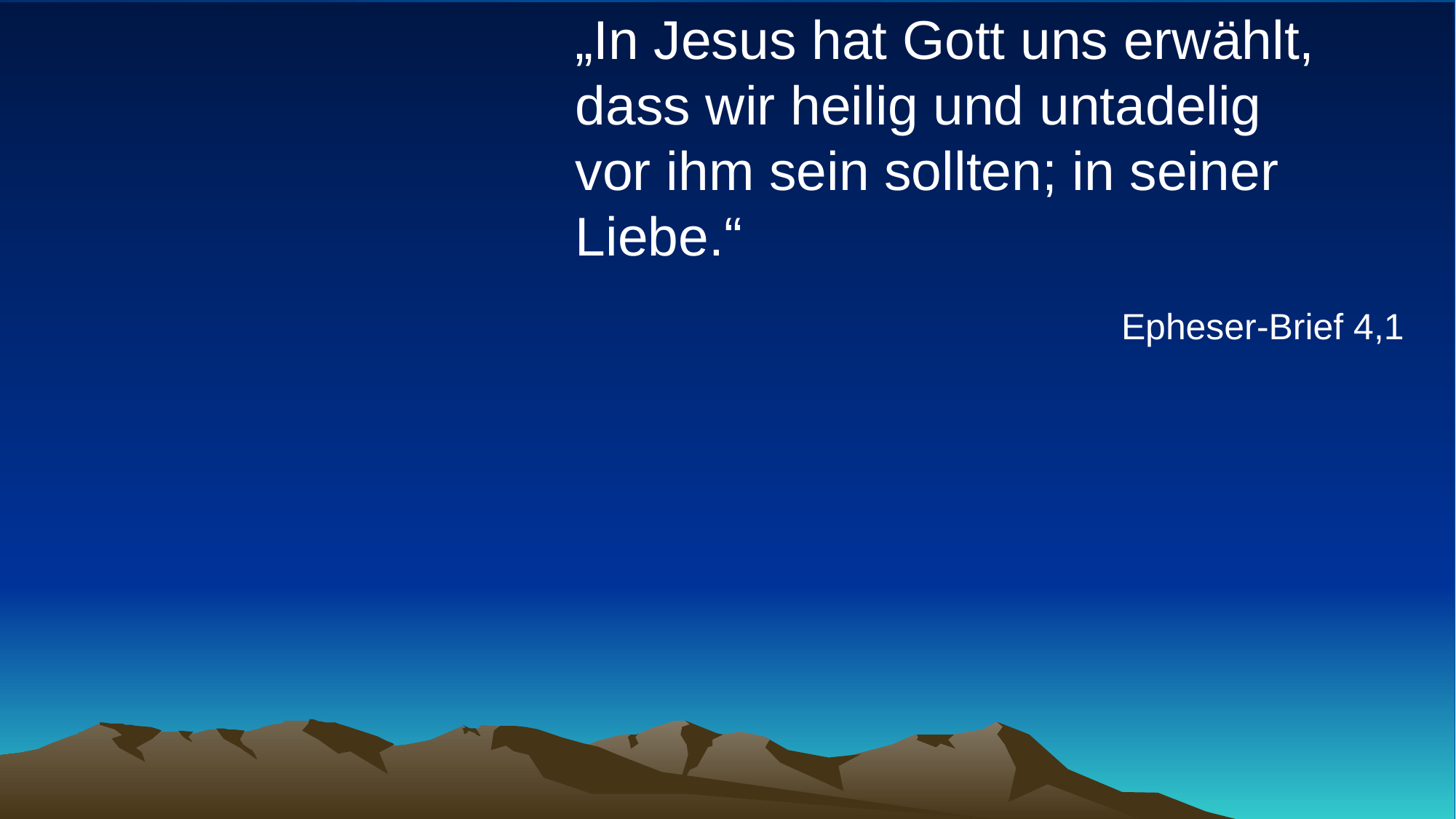

# „In Jesus hat Gott uns erwählt, dass wir heilig und untadelig vor ihm sein sollten; in seiner Liebe.“
Epheser-Brief 4,1